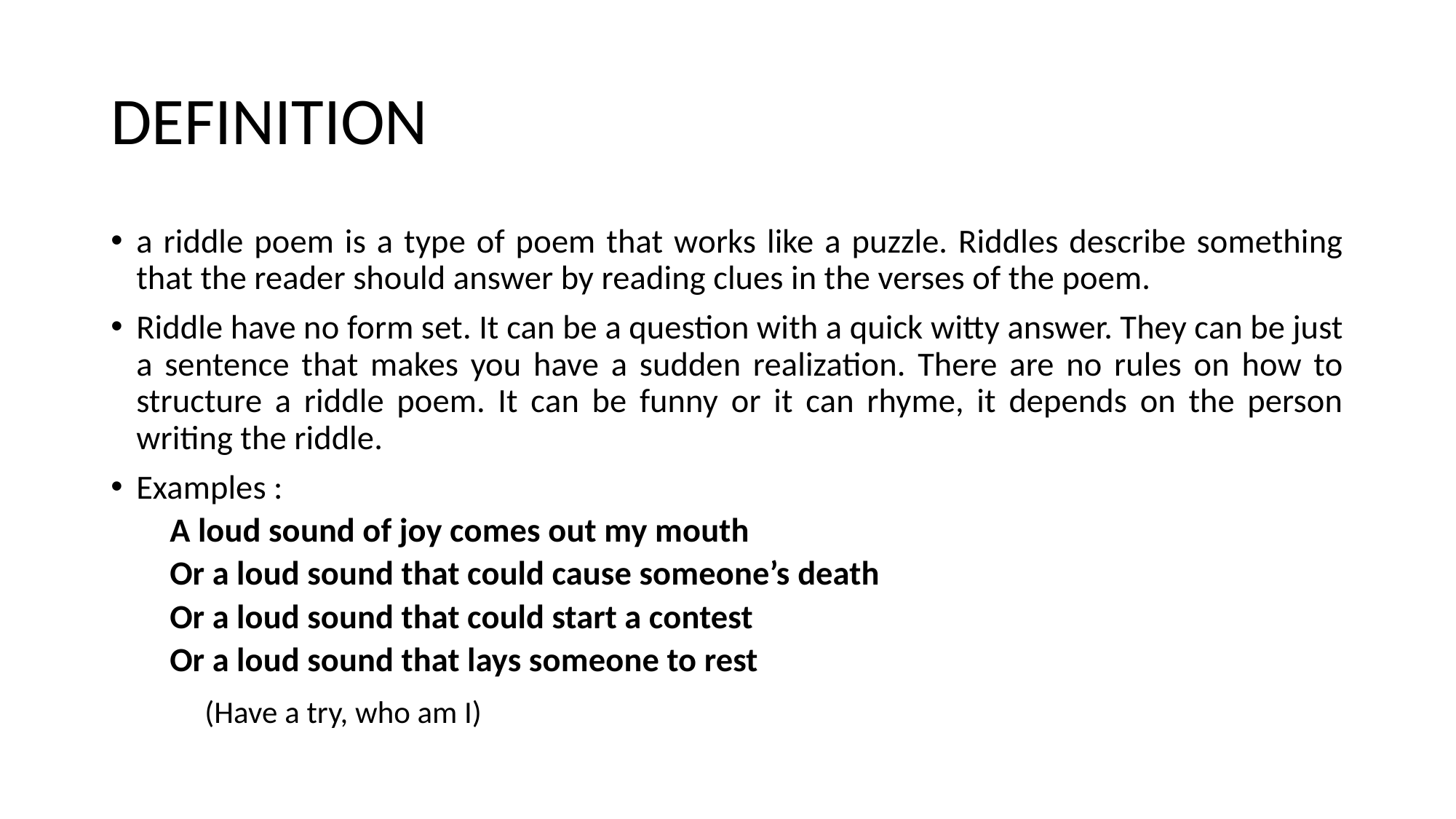

# DEFINITION
a riddle poem is a type of poem that works like a puzzle. Riddles describe something that the reader should answer by reading clues in the verses of the poem.
Riddle have no form set. It can be a question with a quick witty answer. They can be just a sentence that makes you have a sudden realization. There are no rules on how to structure a riddle poem. It can be funny or it can rhyme, it depends on the person writing the riddle.
Examples :
A loud sound of joy comes out my mouth
Or a loud sound that could cause someone’s death
Or a loud sound that could start a contest
Or a loud sound that lays someone to rest
	(Have a try, who am I)